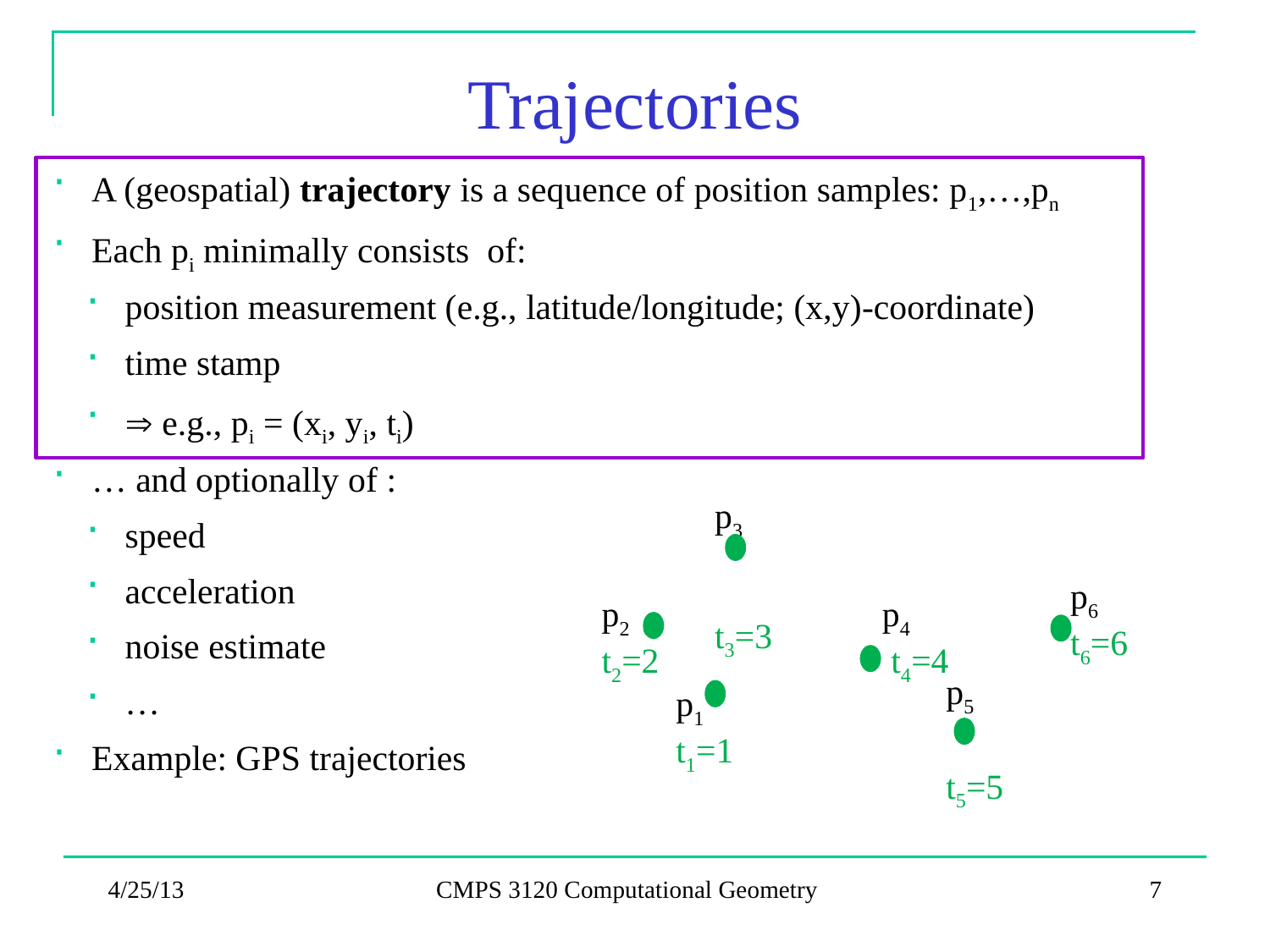

# Trajectories

 A (geospatial) trajectory is a sequence of position samples: p1,…,pn
 Each pi minimally consists  of:
 position measurement (e.g., latitude/longitude; (x,y)-coordinate)
 time stamp
 ⇒ e.g., pi = (xi, yi, ti)
 … and optionally of :
 speed
 acceleration
 noise estimate
 …
 Example: GPS trajectories
p3
t3=3

p6
t6=6
p2
t2=2
 p4
  t4=4

p5
t5=5

p1
t1=1

4/25/13
CMPS 3120 Computational Geometry
7